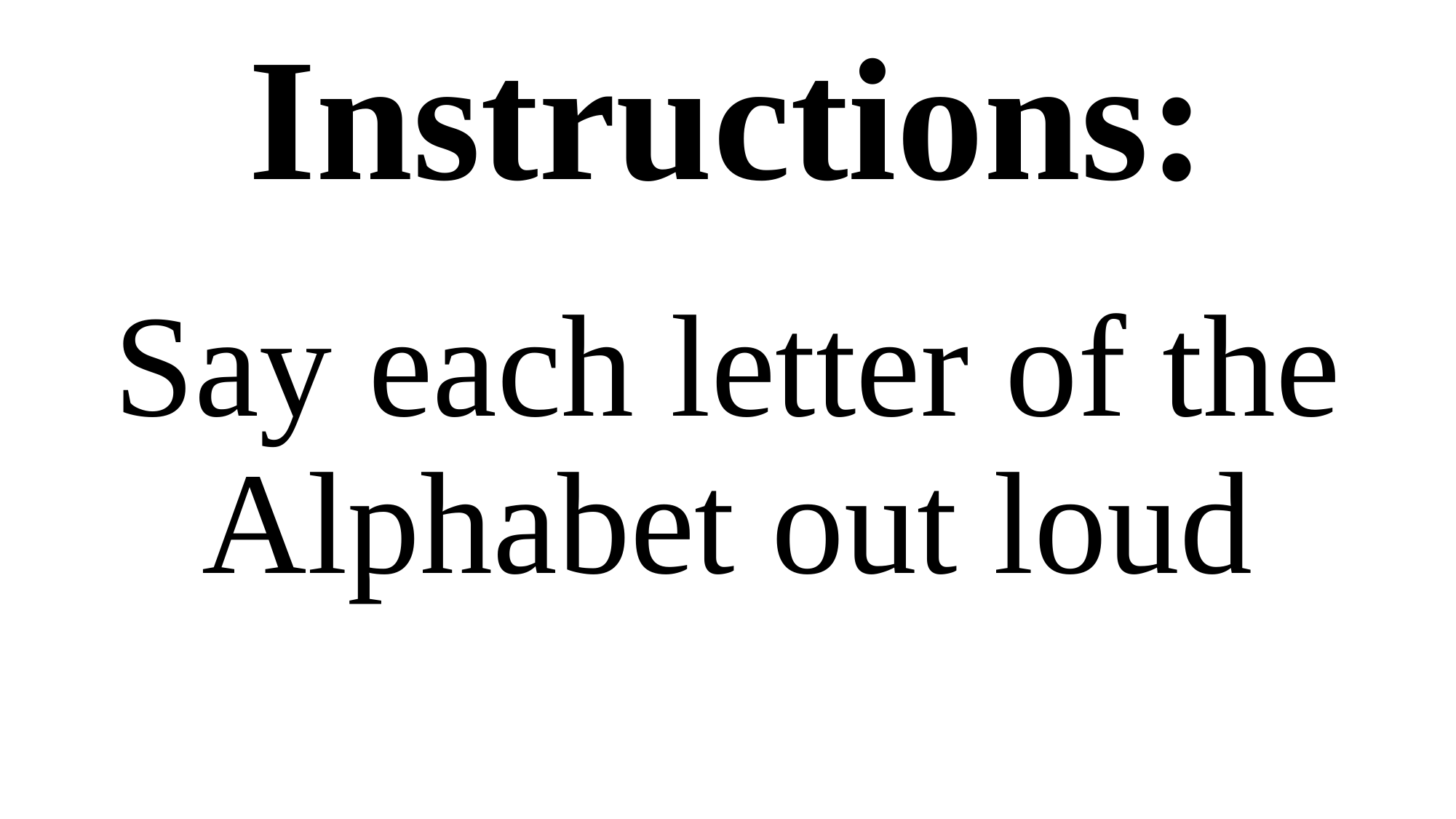

# Instructions:
Say each letter of the Alphabet out loud